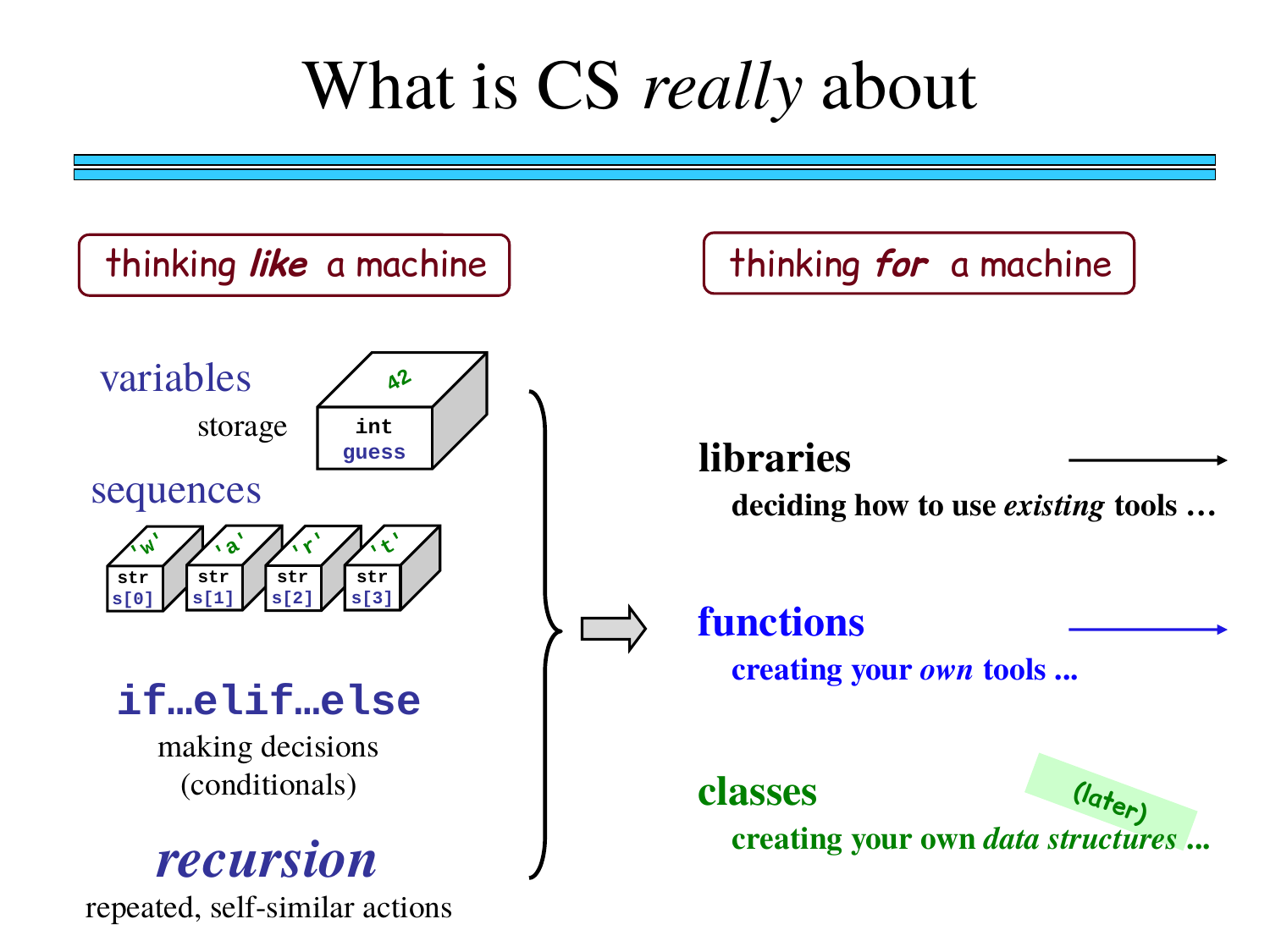

What is CS really about

thinking like  a machine
thinking for  a machine
variables

42

storage
int
guess
libraries
sequences

deciding how to use existing tools …

'w'
'a'
'r'
't'

str
s[1]
str
s[2]
str
s[3]
str
s[0]
functions

creating your own tools ...
if…elif…else
making decisions (conditionals)
classes
(later)
creating your own data structures ...
recursion
repeated, self-similar actions